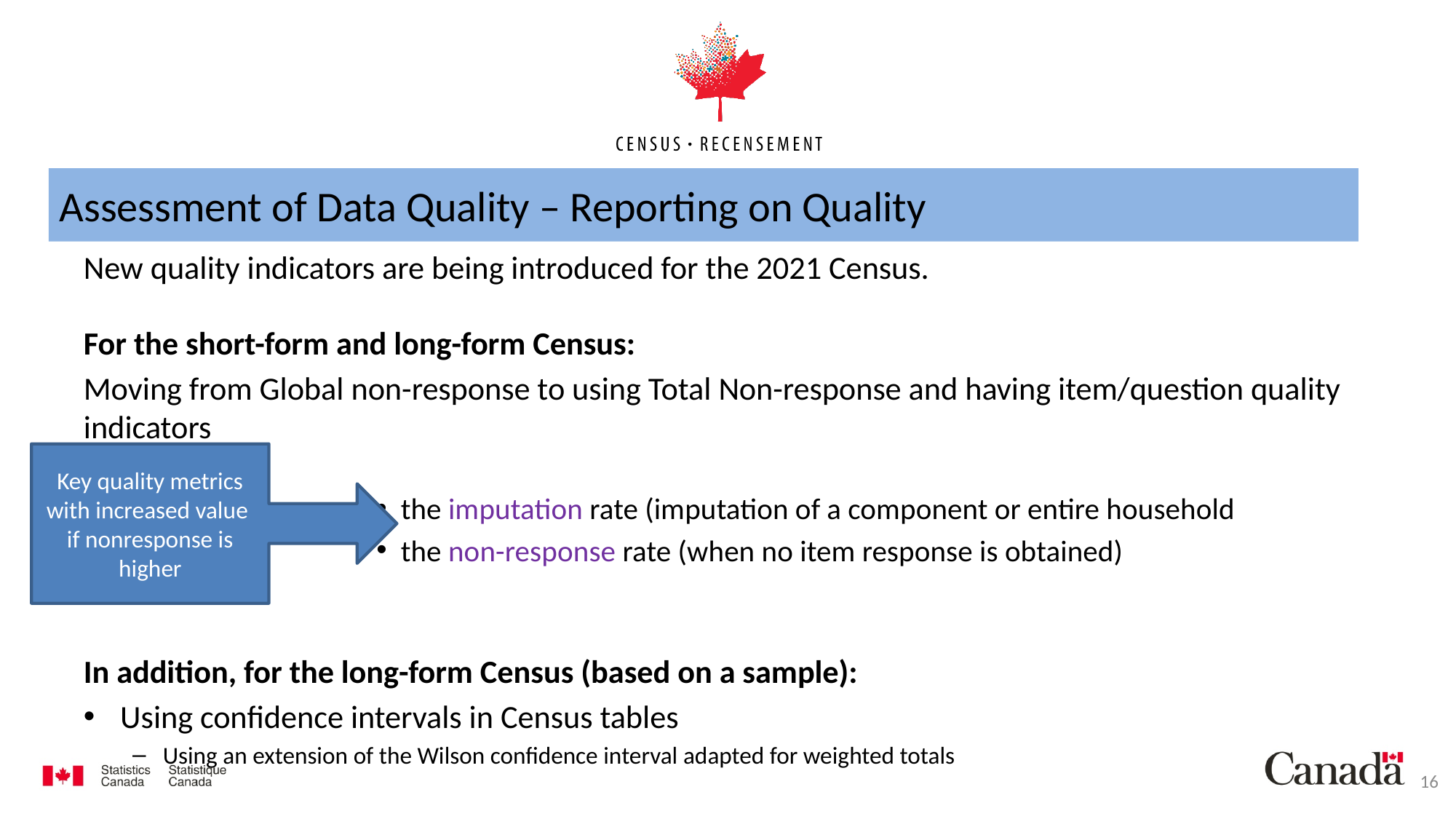

# Assessment of Data Quality – Reporting on Quality
New quality indicators are being introduced for the 2021 Census.

For the short-form and long-form Census:
Moving from Global non-response to using Total Non-response and having item/question quality indicators

the imputation rate (imputation of a component or entire household
the non-response rate (when no item response is obtained)

In addition, for the long-form Census (based on a sample):
Using confidence intervals in Census tables
Using an extension of the Wilson confidence interval adapted for weighted totals
Key quality metrics with increased value  if nonresponse is higher
16